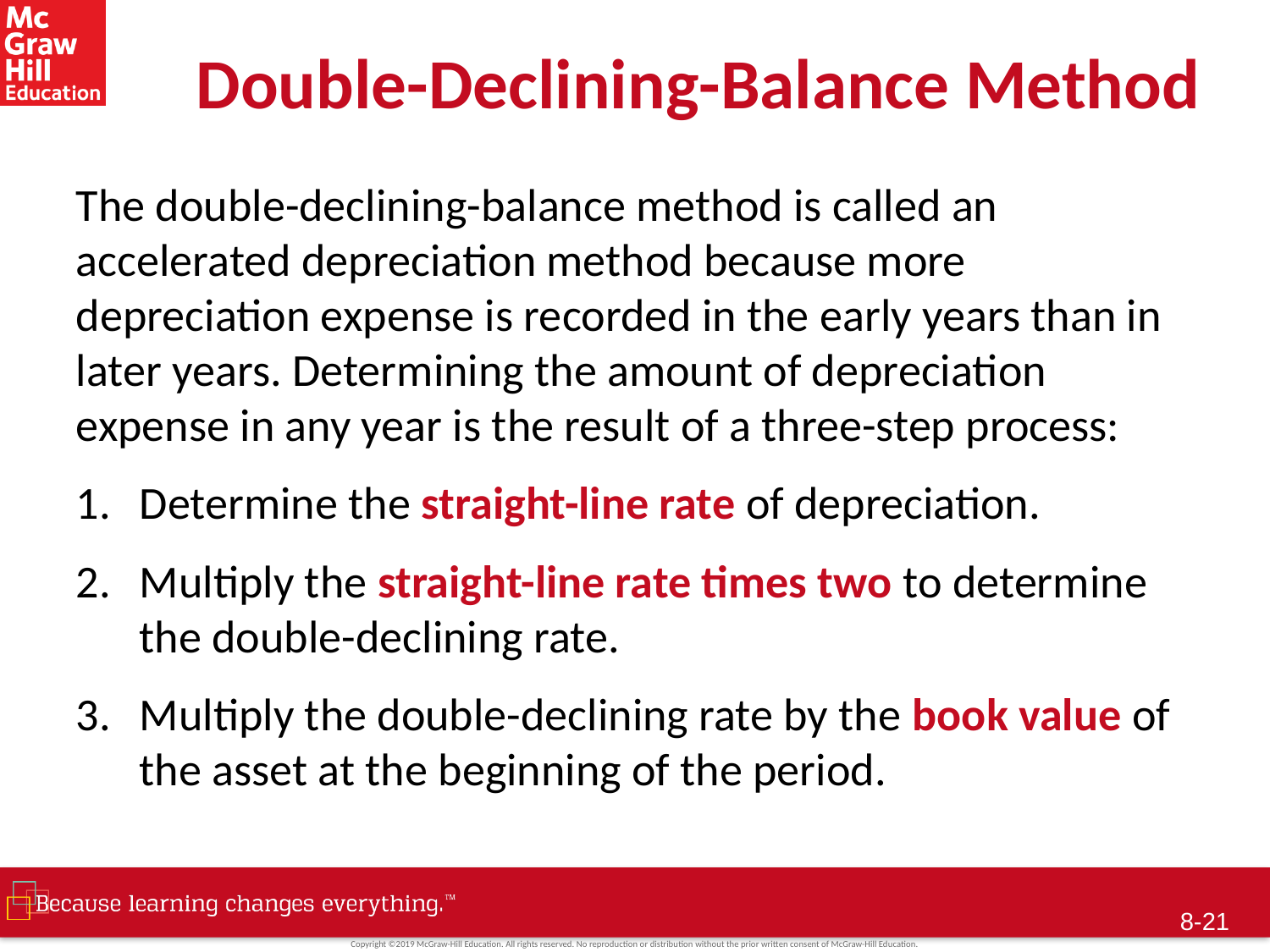

# Double-Declining-Balance Method
The double-declining-balance method is called an accelerated depreciation method because more depreciation expense is recorded in the early years than in later years. Determining the amount of depreciation expense in any year is the result of a three-step process:
Determine the straight-line rate of depreciation.
Multiply the straight-line rate times two to determine the double-declining rate.
Multiply the double-declining rate by the book value of the asset at the beginning of the period.

  8-21